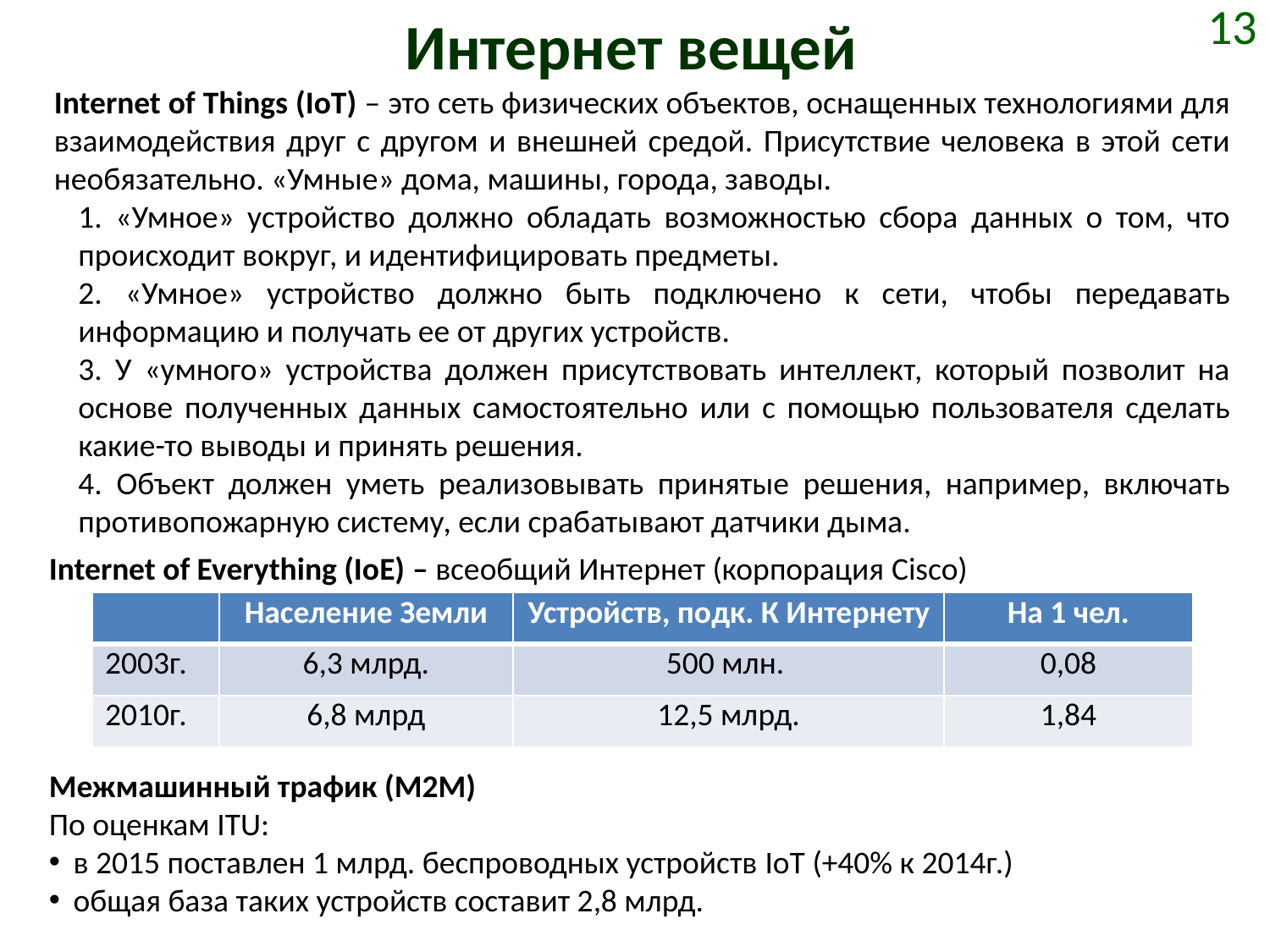

# Интернет вещей
13
Internet of Things (IoT) – это сеть физических объектов, оснащенных технологиями для взаимодействия друг с другом и внешней средой. Присутствие человека в этой сети необязательно. «Умные» дома, машины, города, заводы.
1. «Умное» устройство должно обладать возможностью сбора данных о том, что происходит вокруг, и идентифицировать предметы.
2. «Умное» устройство должно быть подключено к сети, чтобы передавать информацию и получать ее от других устройств.
3. У «умного» устройства должен присутствовать интеллект, который позволит на основе полученных данных самостоятельно или с помощью пользователя сделать какие-то выводы и принять решения.
4. Объект должен уметь реализовывать принятые решения, например, включать противопожарную систему, если срабатывают датчики дыма.
Internet of Everything (IoE) – всеобщий Интернет (корпорация Cisco)
|  | Население Земли | Устройств, подк. К Интернету | На 1 чел. |
| --- | --- | --- | --- |
| 2003г. | 6,3 млрд. | 500 млн. | 0,08 |
| 2010г. | 6,8 млрд | 12,5 млрд. | 1,84 |
Межмашинный трафик (M2M)
По оценкам ITU:
в 2015 поставлен 1 млрд. беспроводных устройств IoT (+40% к 2014г.)
общая база таких устройств составит 2,8 млрд.